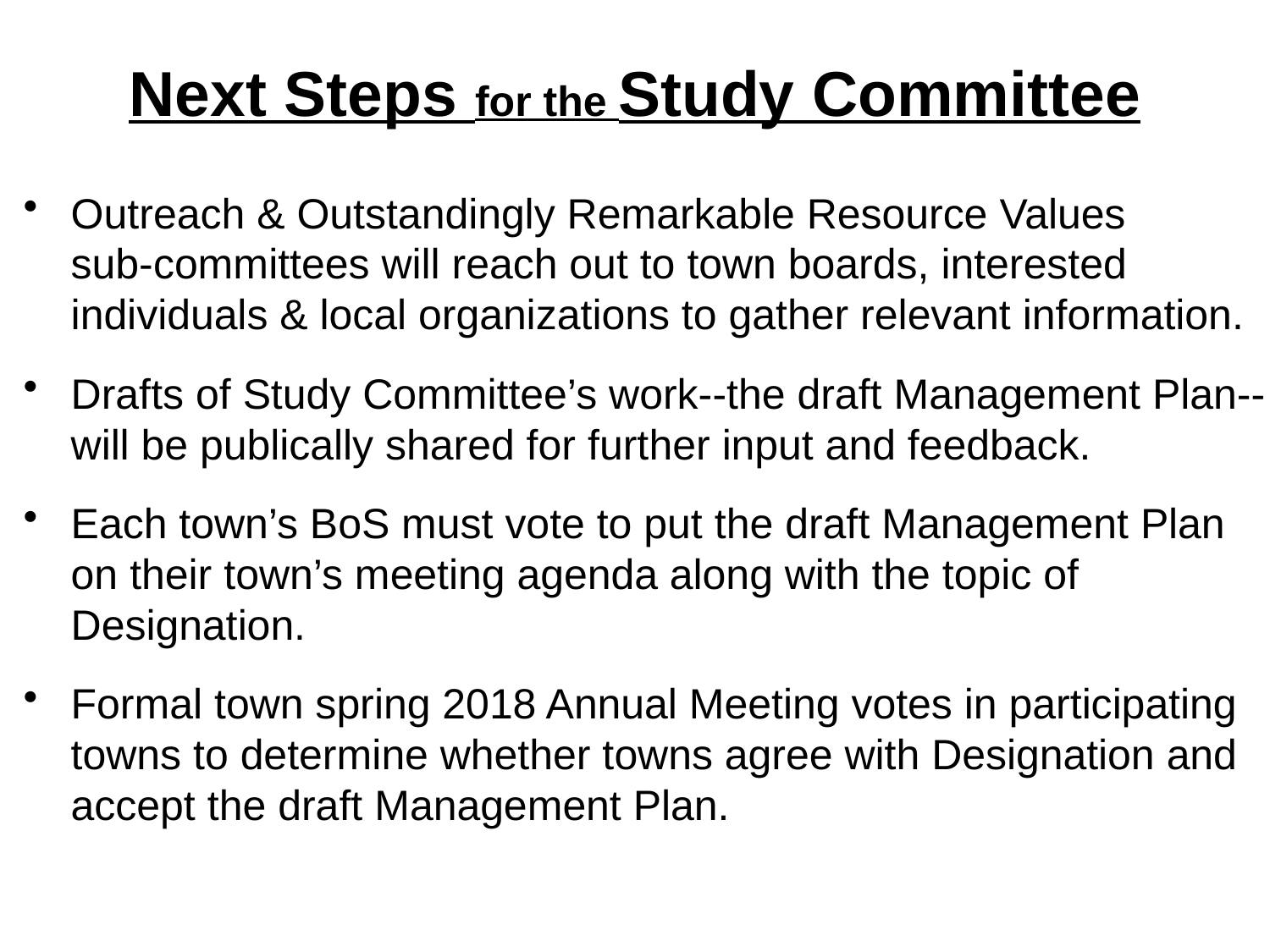

# Next Steps for the Study Committee
Outreach & Outstandingly Remarkable Resource Values     sub-committees will reach out to town boards, interested individuals & local organizations to gather relevant information.

Drafts of Study Committee’s work--the draft Management Plan-- will be publically shared for further input and feedback.

Each town’s BoS must vote to put the draft Management Plan on their town’s meeting agenda along with the topic of Designation.

Formal town spring 2018 Annual Meeting votes in participating towns to determine whether towns agree with Designation and accept the draft Management Plan.